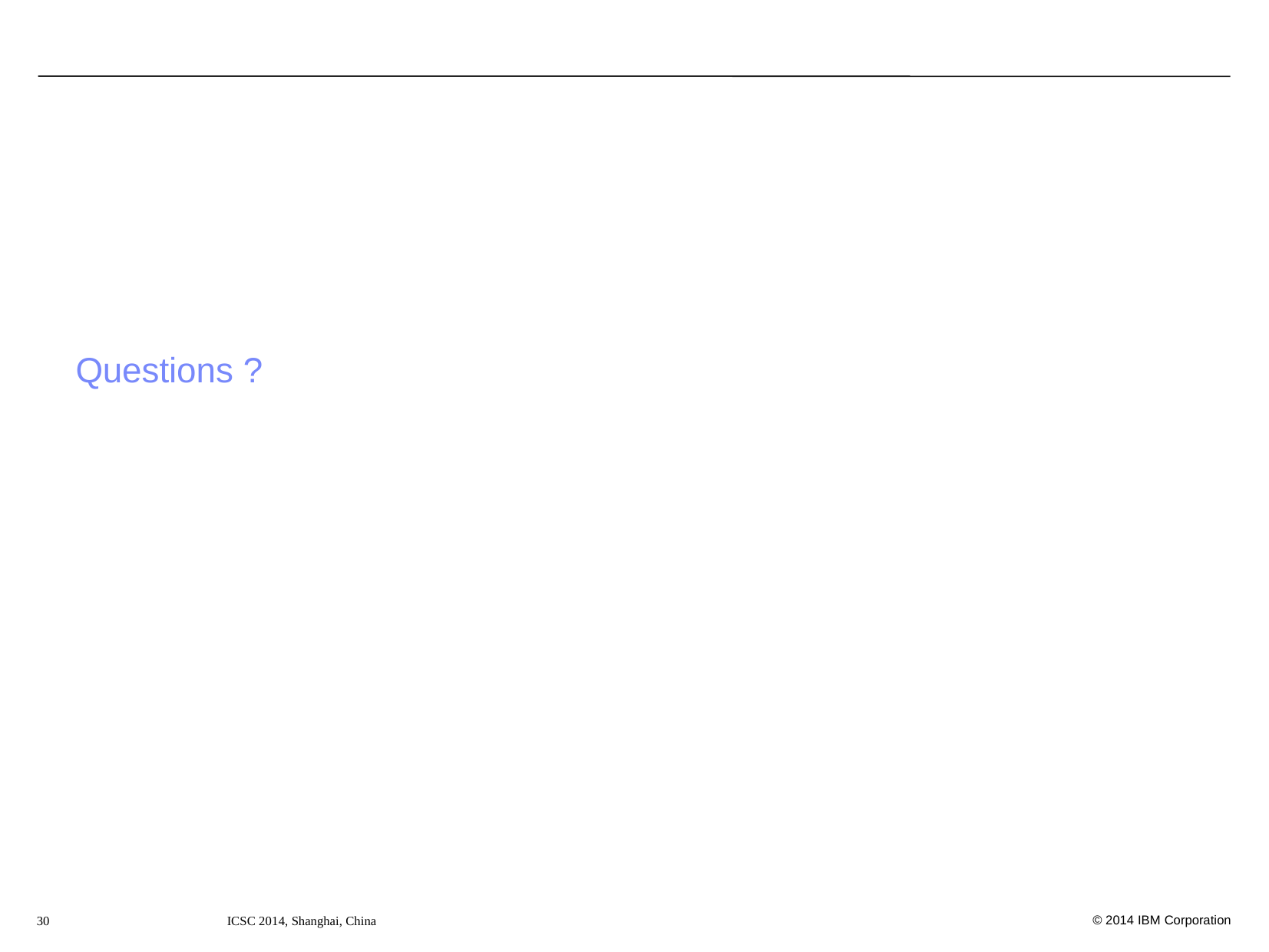

# Questions ?
© 2014 IBM Corporation
30
ICSC 2014, Shanghai, China